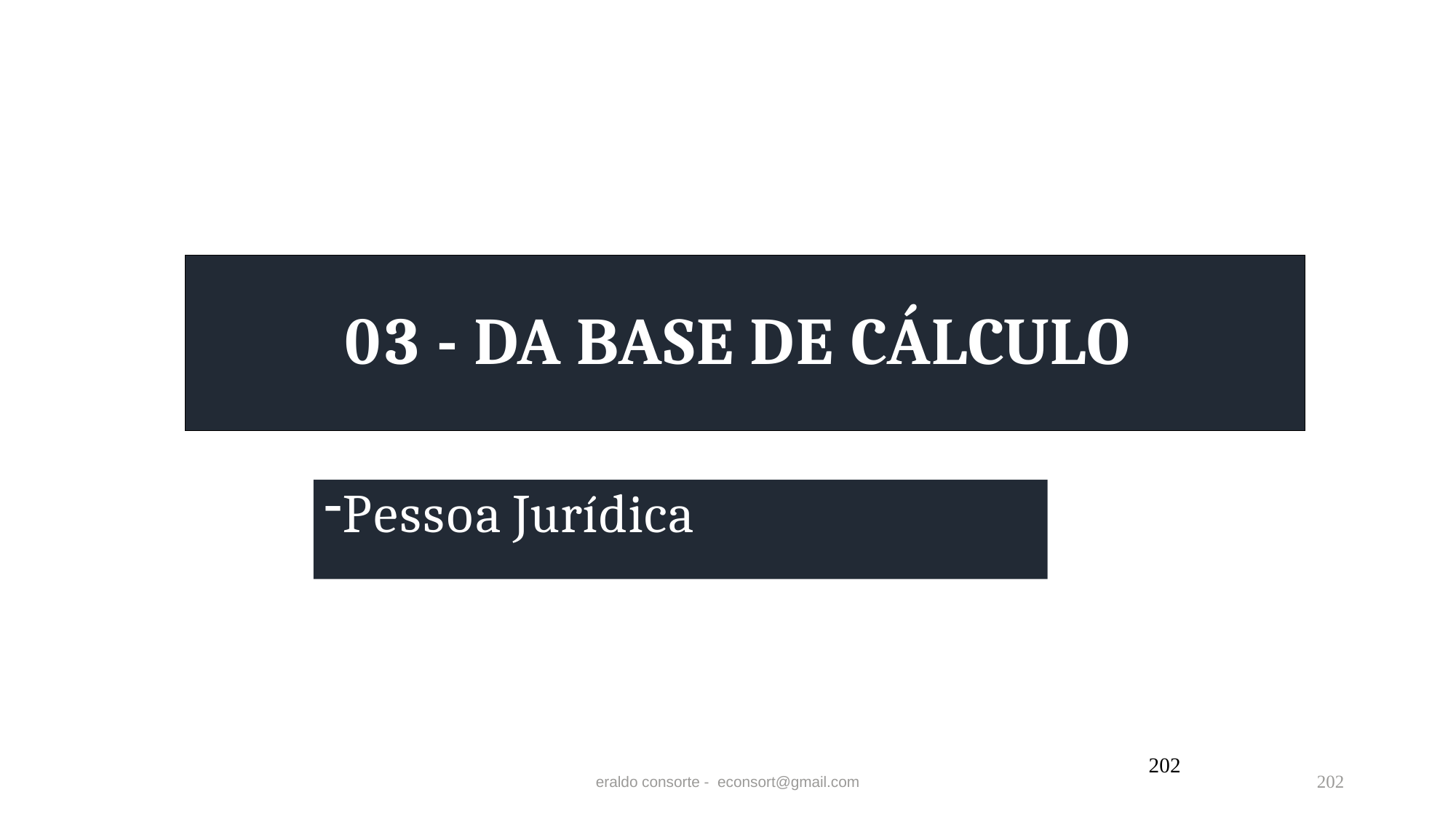

# 03 - DA BASE DE CÁLCULO
Pessoa Jurídica
202
eraldo consorte -  econsort@gmail.com
202